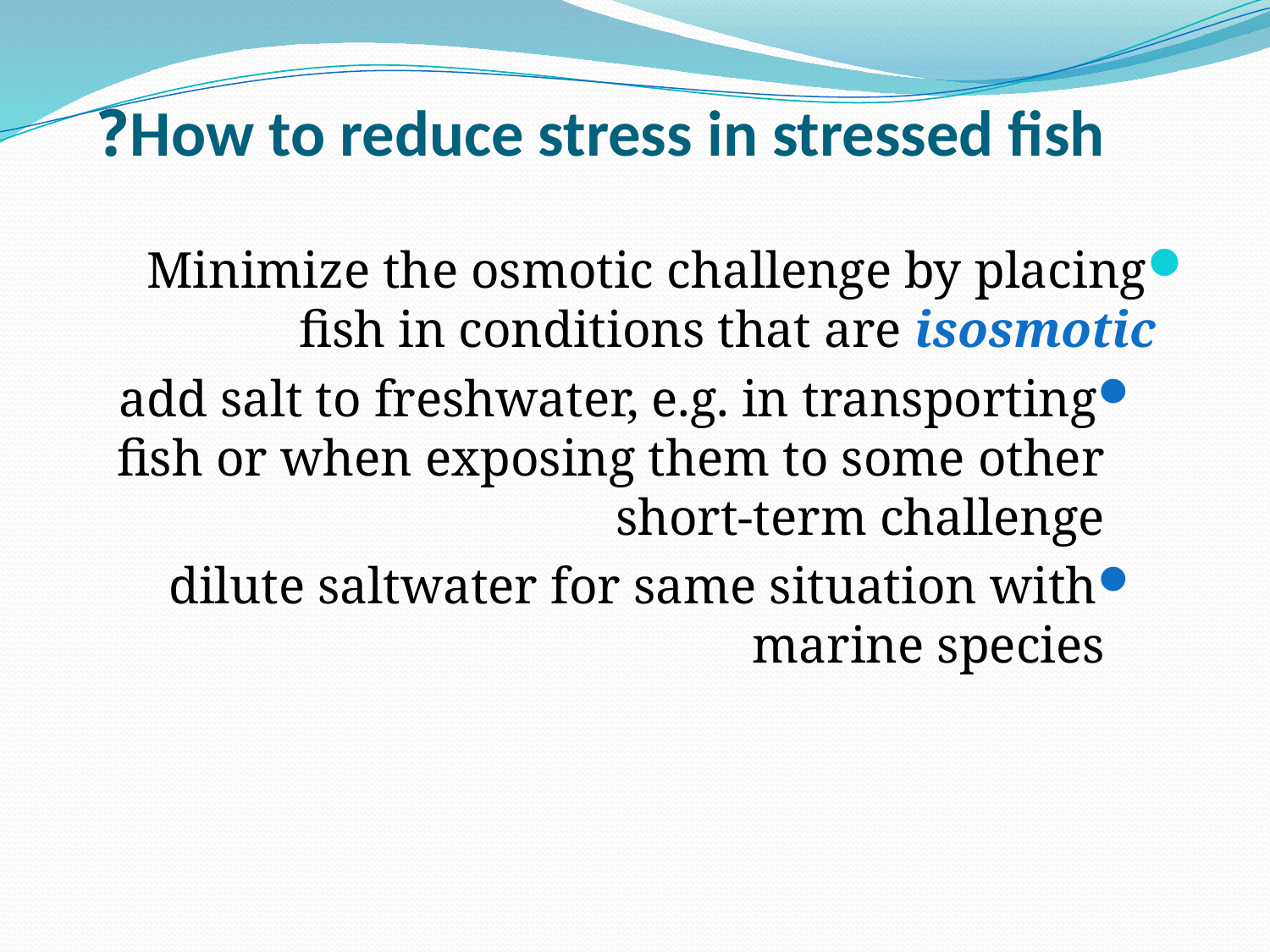

# How to reduce stress in stressed fish?
Minimize the osmotic challenge by placing fish in conditions that are isosmotic
add salt to freshwater, e.g. in transporting fish or when exposing them to some other short-term challenge
dilute saltwater for same situation with marine species